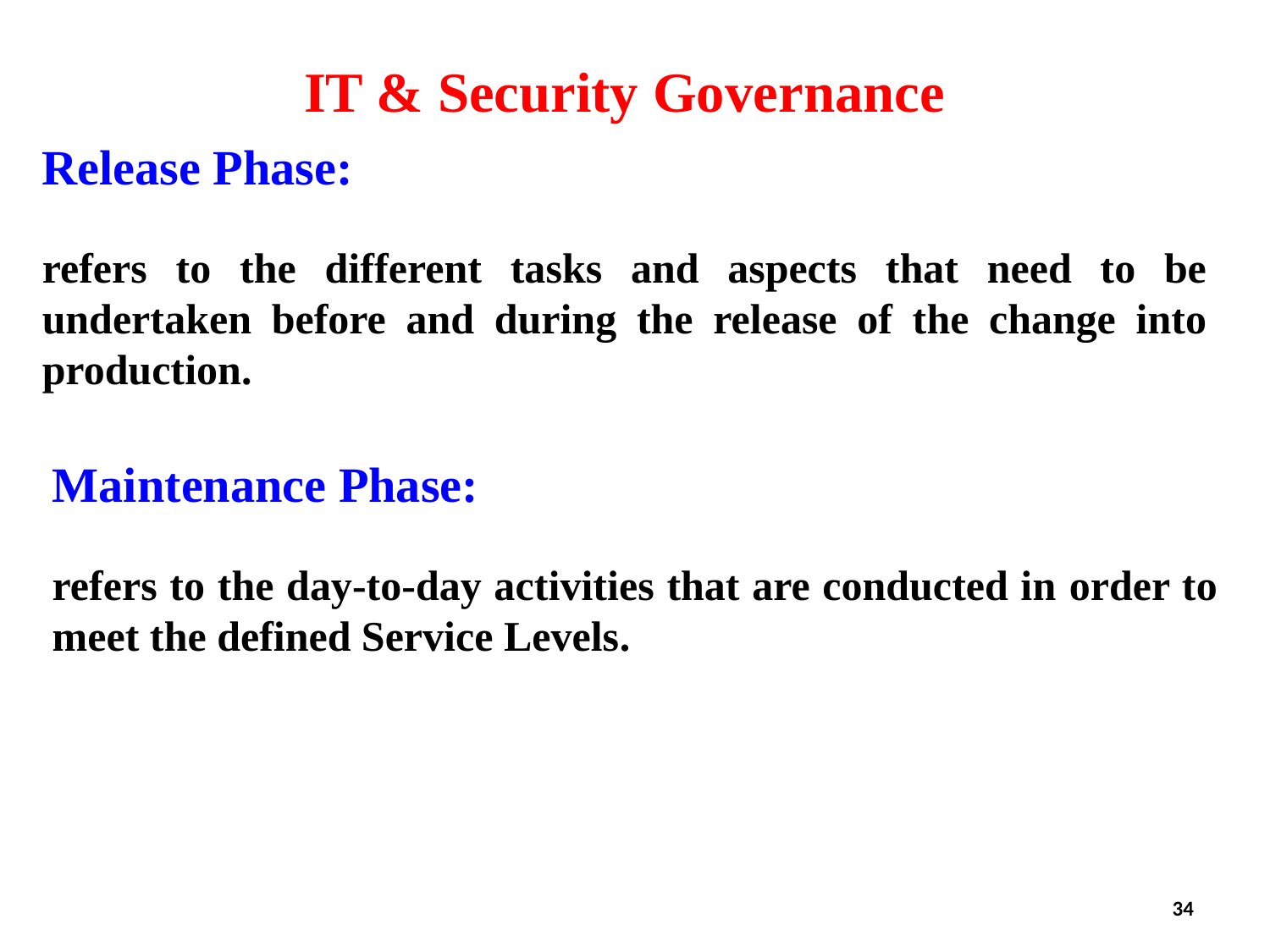

IT & Security Governance
Release Phase:

refers to the different tasks and aspects that need to be undertaken before and during the release of the change into production.
Maintenance Phase:

refers to the day-to-day activities that are conducted in order to meet the defined Service Levels.
34